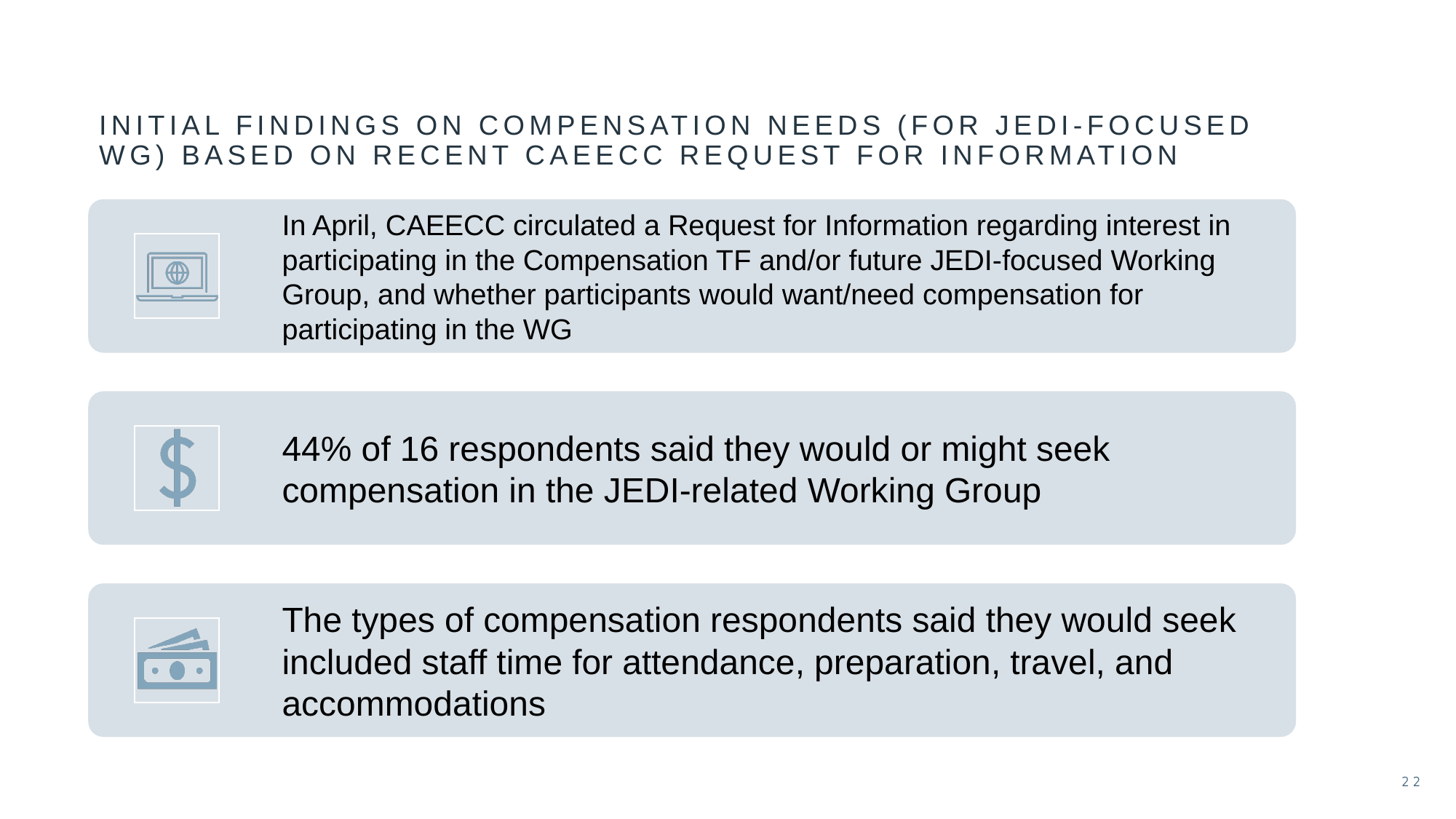

# Initial findings on compensation needs (for jedi-focused wg) based on recent caeecc request for information
In April, CAEECC circulated a Request for Information regarding interest in participating in the Compensation TF and/or future JEDI-focused Working Group, and whether participants would want/need compensation for participating in the WG
44% of 16 respondents said they would or might seek compensation in the JEDI-related Working Group
The types of compensation respondents said they would seek included staff time for attendance, preparation, travel, and accommodations
22